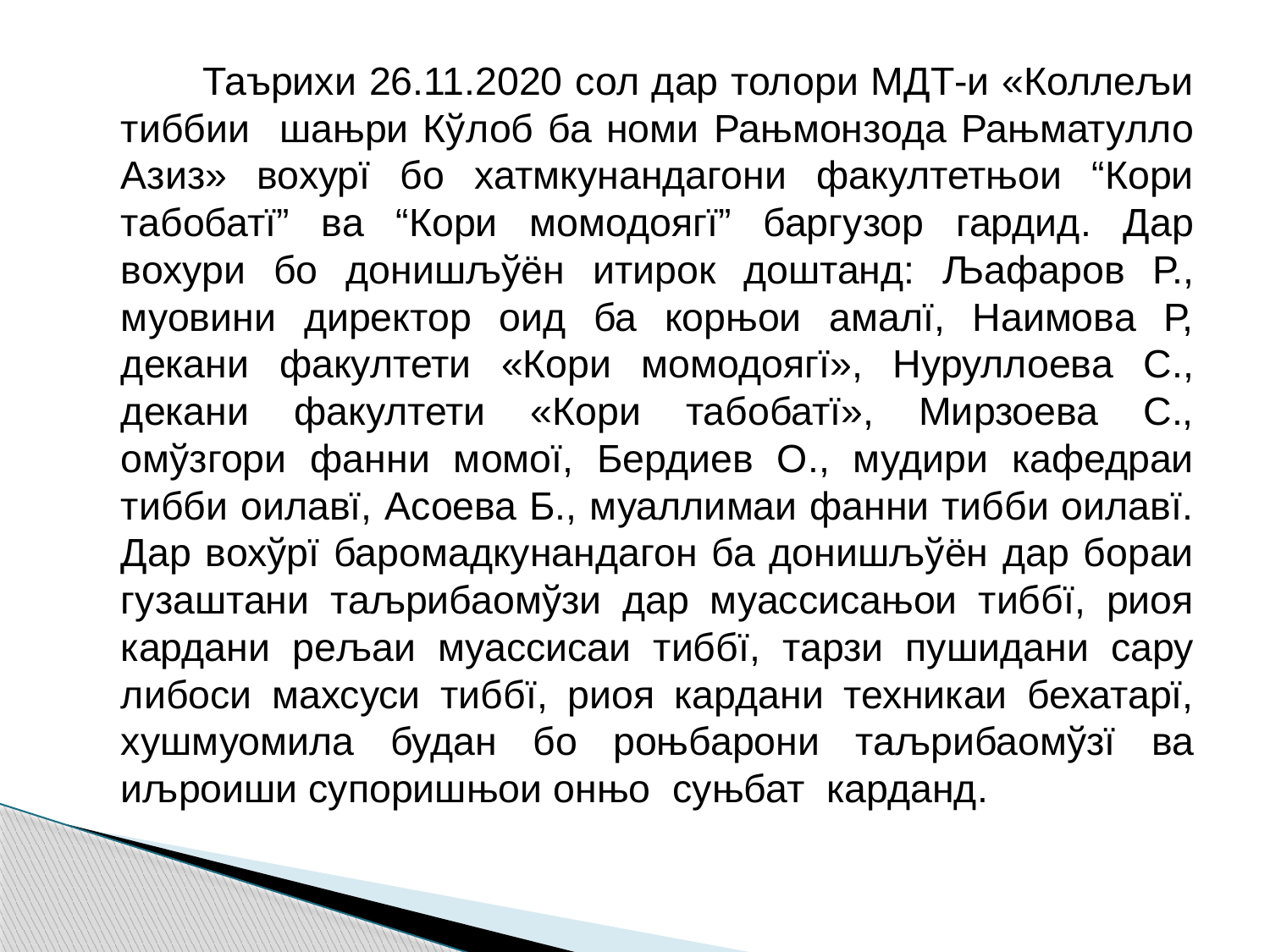

Таърихи 26.11.2020 сол дар толори МДТ-и «Коллељи тиббии  шањри Кўлоб ба номи Рањмонзода Рањматулло Азиз» вохурї бо хатмкунандагони факултетњои “Кори табобатї” ва “Кори момодоягї” баргузор гардид. Дар вохури бо донишљўён итирок доштанд: Љафаров Р., муовини директор оид ба корњои амалї, Наимова Р, декани факултети «Кори момодоягї», Нуруллоева С., декани факултети «Кори табобатї», Мирзоева С., омўзгори фанни момої, Бердиев О., мудири кафедраи тибби оилавї, Асоева Б., муаллимаи фанни тибби оилавї. Дар вохўрї баромадкунандагон ба донишљўён дар бораи гузаштани таљрибаомўзи дар муассисањои тиббї, риоя кардани рељаи муассисаи тиббї, тарзи пушидани сару либоси махсуси тиббї, риоя кардани техникаи бехатарї, хушмуомила будан бо роњбарони таљрибаомўзї ва иљроиши супоришњои онњо  суњбат  карданд.